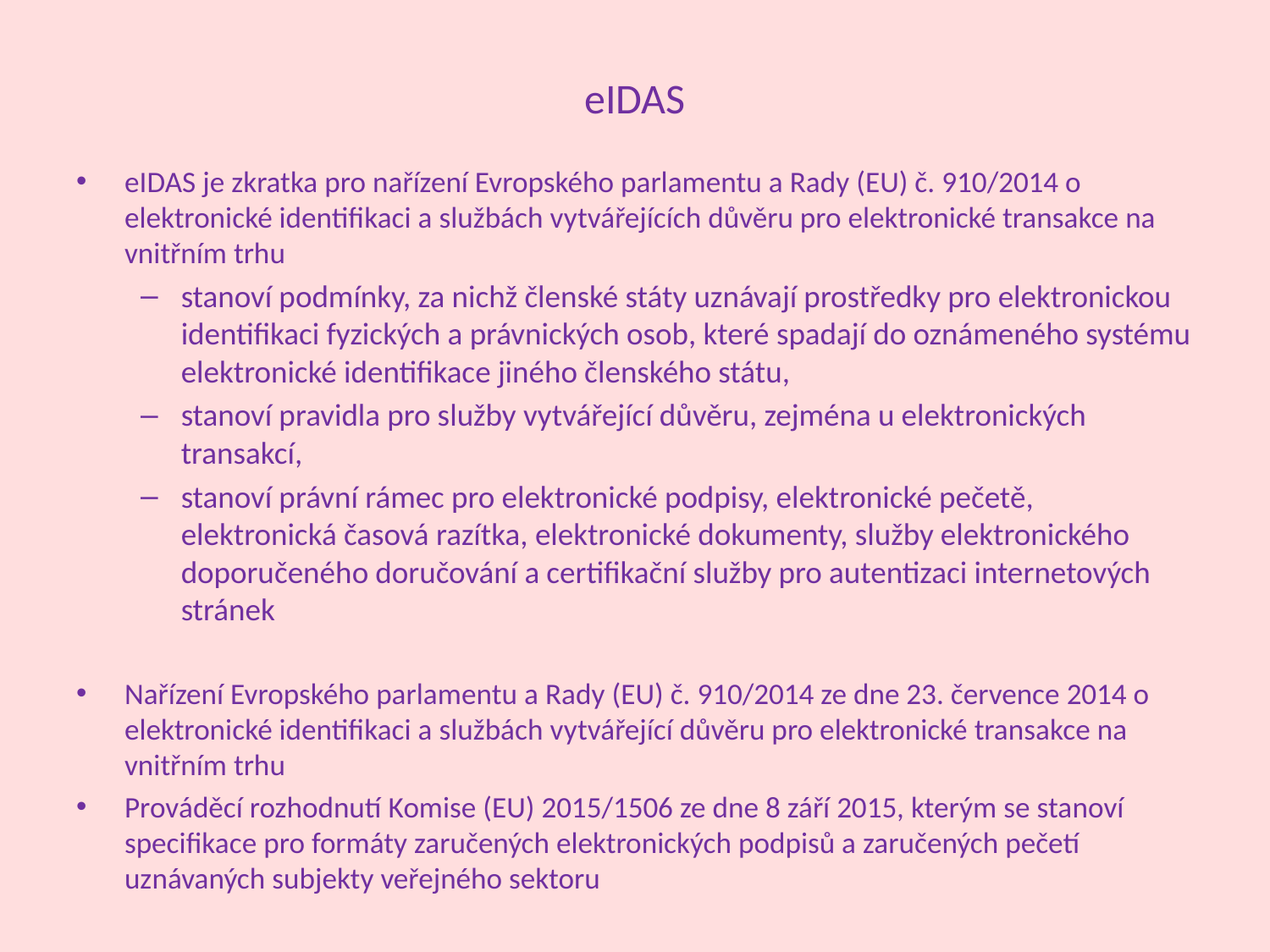

# eIDAS
eIDAS je zkratka pro nařízení Evropského parlamentu a Rady (EU) č. 910/2014 o elektronické identifikaci a službách vytvářejících důvěru pro elektronické transakce na vnitřním trhu
stanoví podmínky, za nichž členské státy uznávají prostředky pro elektronickou identifikaci fyzických a právnických osob, které spadají do oznámeného systému elektronické identifikace jiného členského státu,
stanoví pravidla pro služby vytvářející důvěru, zejména u elektronických transakcí,
stanoví právní rámec pro elektronické podpisy, elektronické pečetě, elektronická časová razítka, elektronické dokumenty, služby elektronického doporučeného doručování a certifikační služby pro autentizaci internetových stránek

Nařízení Evropského parlamentu a Rady (EU) č. 910/2014 ze dne 23. července 2014 o elektronické identifikaci a službách vytvářející důvěru pro elektronické transakce na vnitřním trhu
Prováděcí rozhodnutí Komise (EU) 2015/1506 ze dne 8 září 2015, kterým se stanoví specifikace pro formáty zaručených elektronických podpisů a zaručených pečetí uznávaných subjekty veřejného sektoru